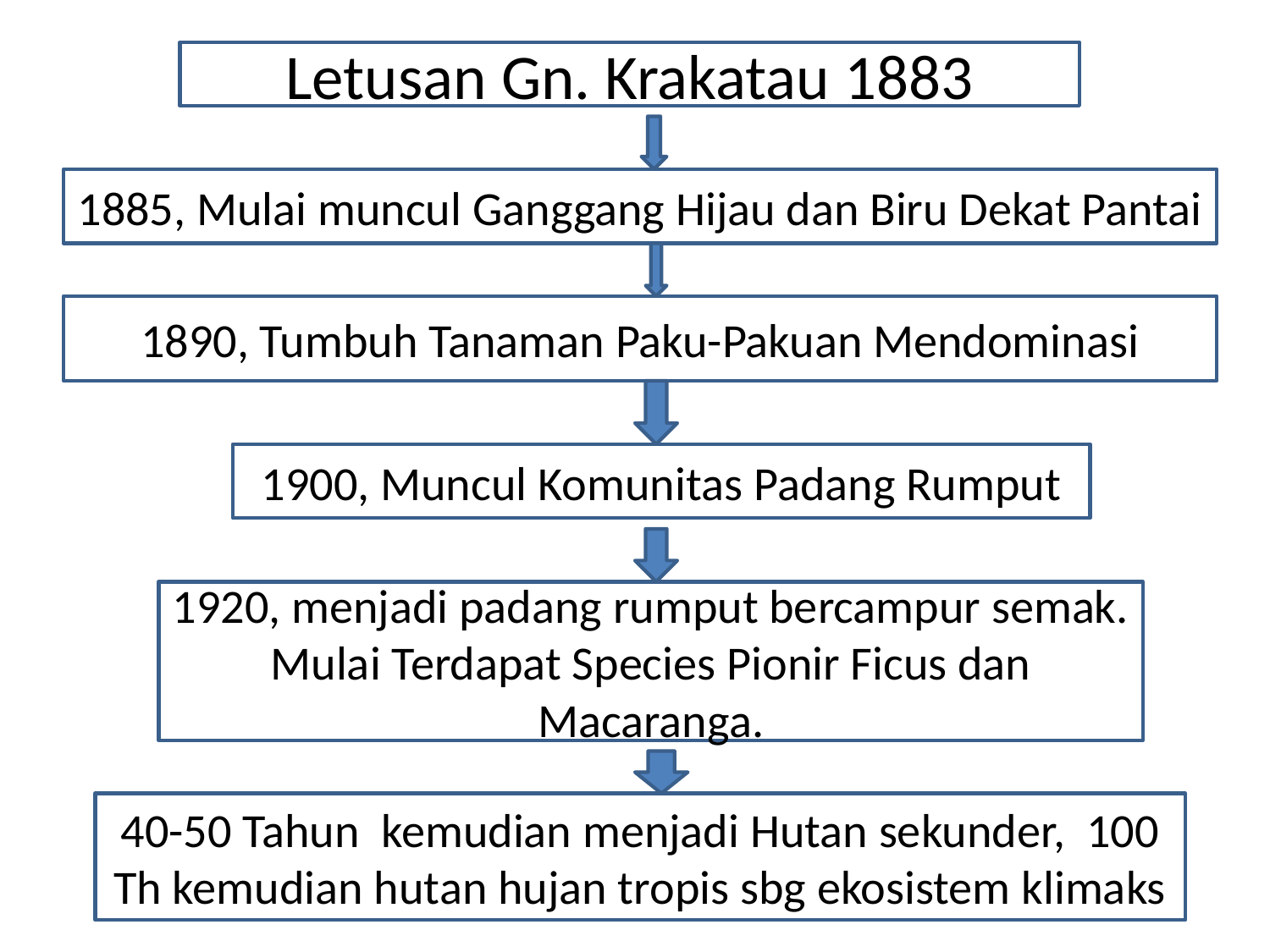

Letusan Gn. Krakatau 1883

1885, Mulai muncul Ganggang Hijau dan Biru Dekat Pantai

1890, Tumbuh Tanaman Paku-Pakuan Mendominasi

1900, Muncul Komunitas Padang Rumput

1920, menjadi padang rumput bercampur semak. Mulai Terdapat Species Pionir Ficus dan Macaranga.

40-50 Tahun  kemudian menjadi Hutan sekunder,  100 Th kemudian hutan hujan tropis sbg ekosistem klimaks